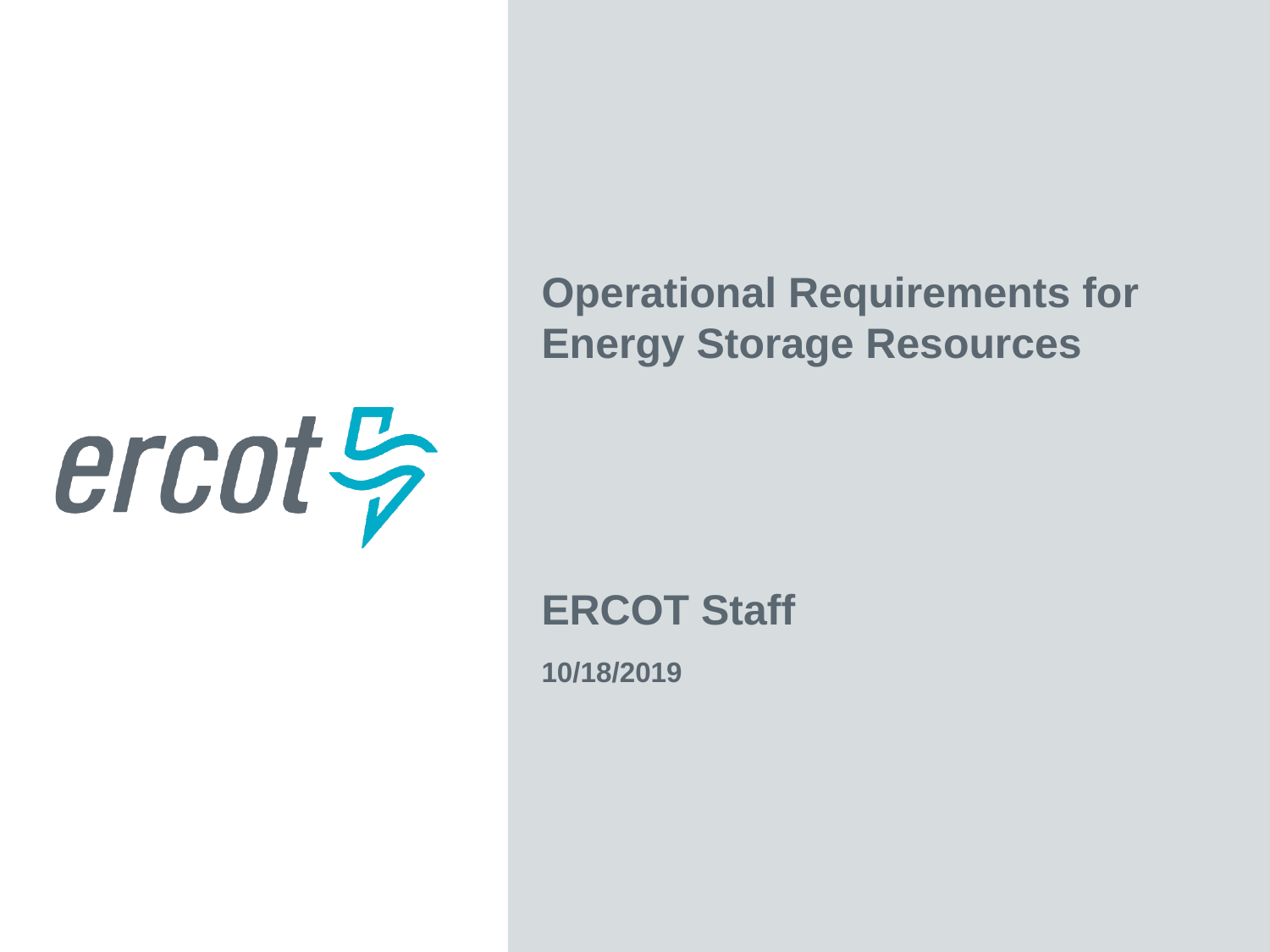

Operational Requirements for Energy Storage Resources

ERCOT Staff

10/18/2019